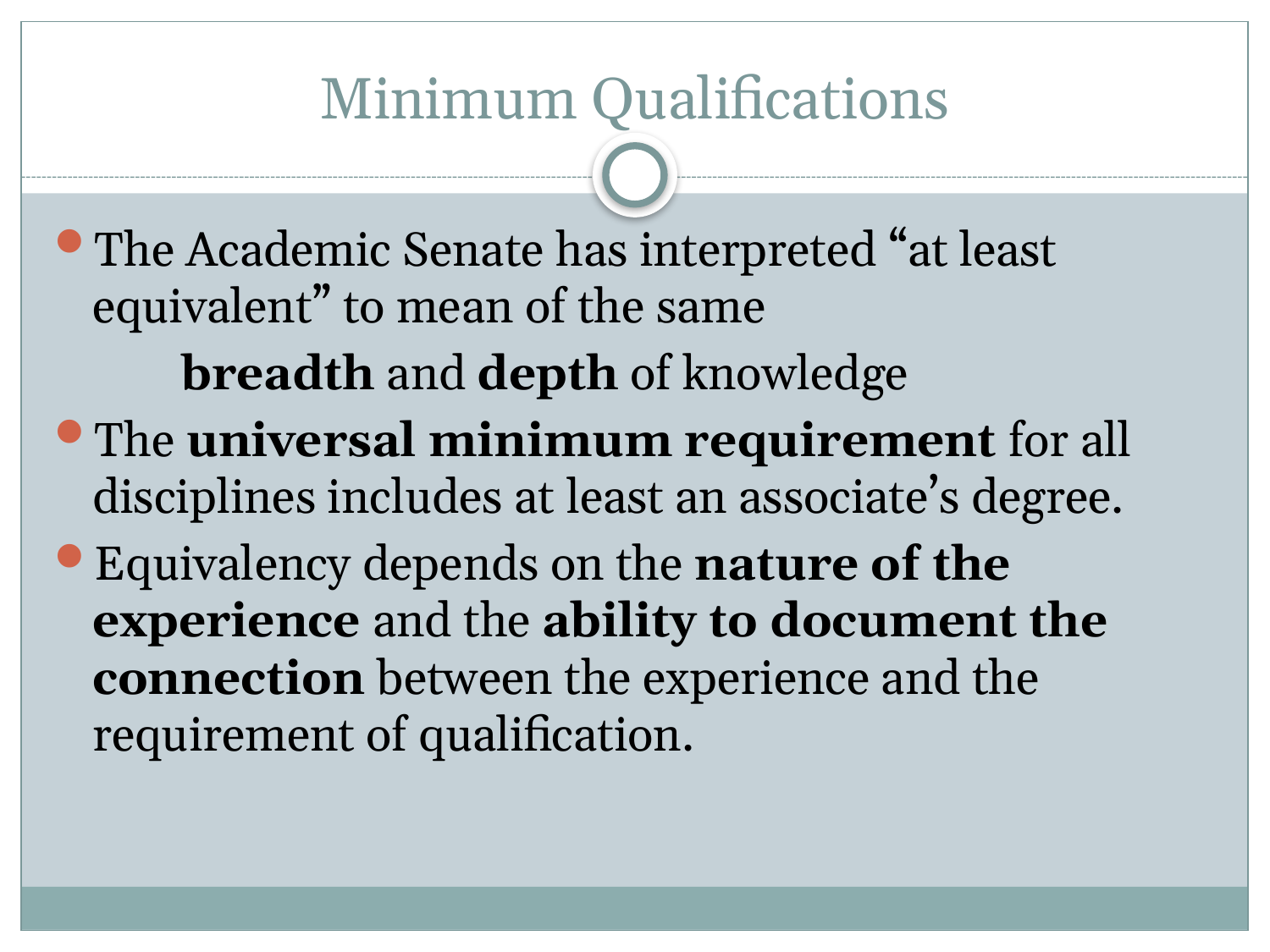

# Minimum Qualifications
The Academic Senate has interpreted “at least equivalent” to mean of the same
	breadth and depth of knowledge
The universal minimum requirement for all disciplines includes at least an associate’s degree.
Equivalency depends on the nature of the experience and the ability to document the connection between the experience and the requirement of qualification.